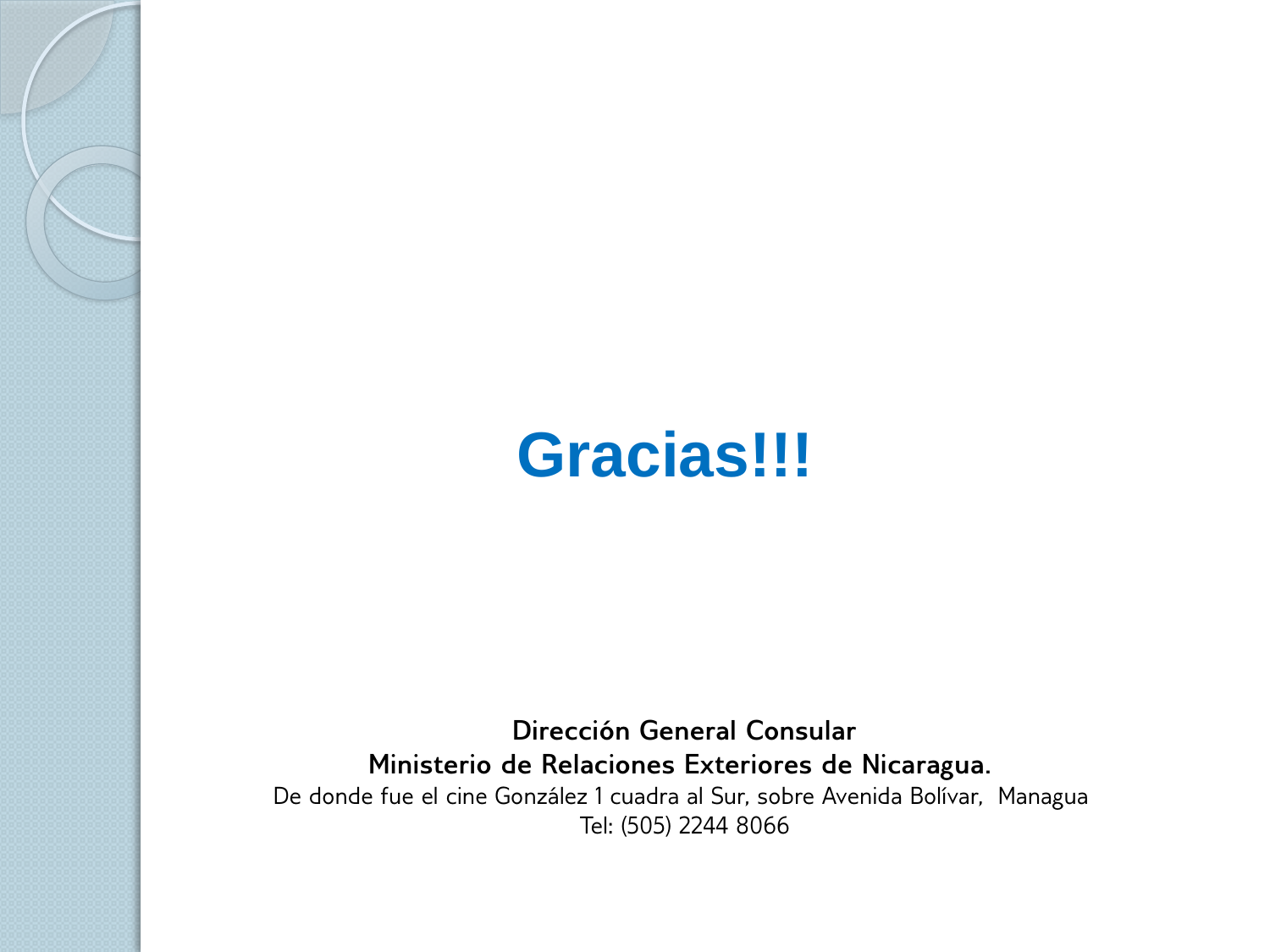

Gracias!!!
Dirección General Consular
Ministerio de Relaciones Exteriores de Nicaragua.
De donde fue el cine González 1 cuadra al Sur, sobre Avenida Bolívar,  Managua
Tel: (505) 2244 8066